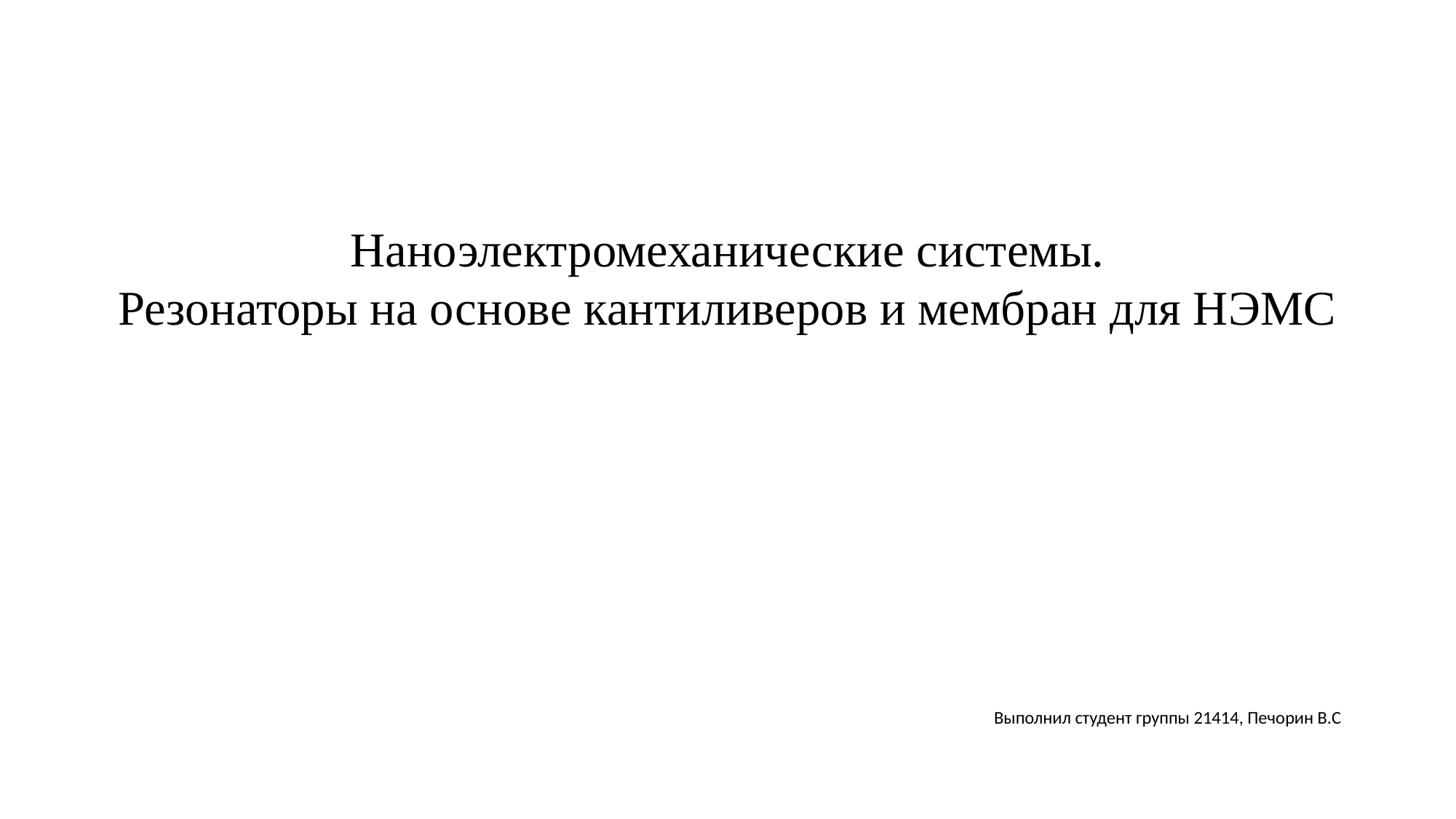

# Наноэлектромеханические системы.
Резонаторы на основе кантиливеров и мембран для НЭМС
Выполнил студент группы 21414, Печорин В.С